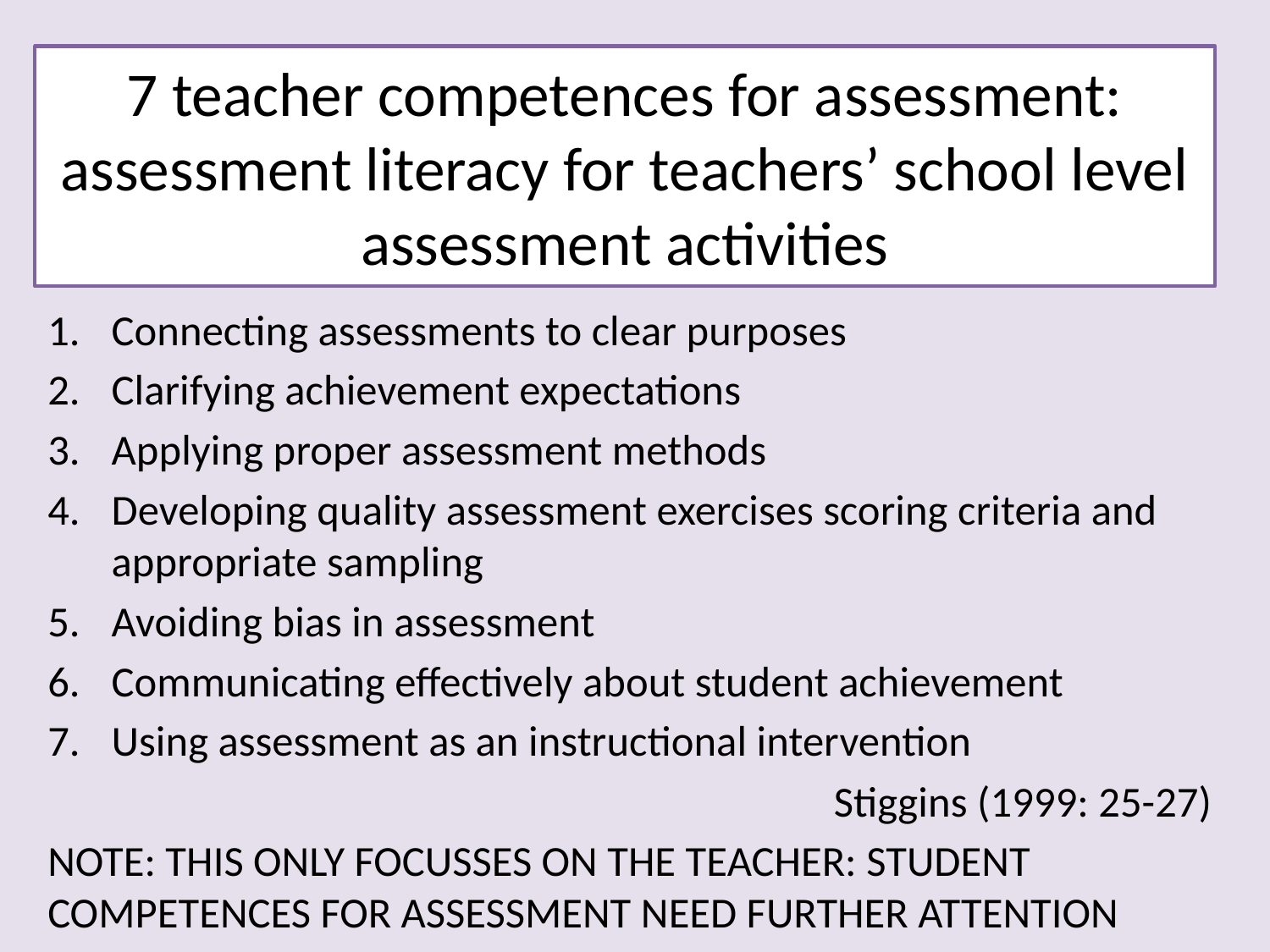

# 7 teacher competences for assessment: assessment literacy for teachers’ school level assessment activities
Connecting assessments to clear purposes
Clarifying achievement expectations
Applying proper assessment methods
Developing quality assessment exercises scoring criteria and appropriate sampling
Avoiding bias in assessment
Communicating effectively about student achievement
Using assessment as an instructional intervention
Stiggins (1999: 25-27)
NOTE: THIS ONLY FOCUSSES ON THE TEACHER: STUDENT COMPETENCES FOR ASSESSMENT NEED FURTHER ATTENTION